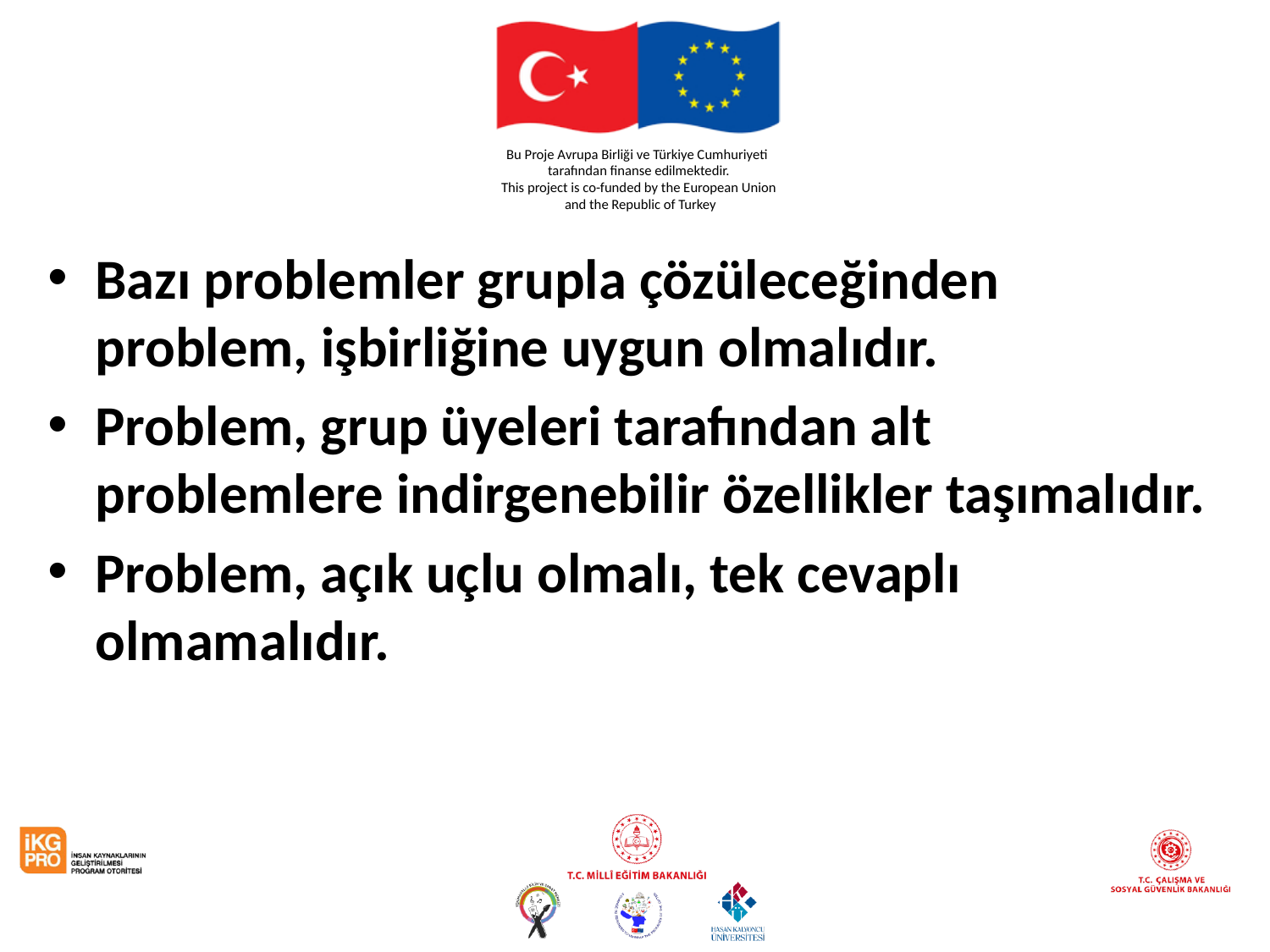

Bazı problemler grupla çözüleceğinden problem, işbirliğine uygun olmalıdır.
Problem, grup üyeleri tarafından alt problemlere indirgenebilir özellikler taşımalıdır.
Problem, açık uçlu olmalı, tek cevaplı olmamalıdır.